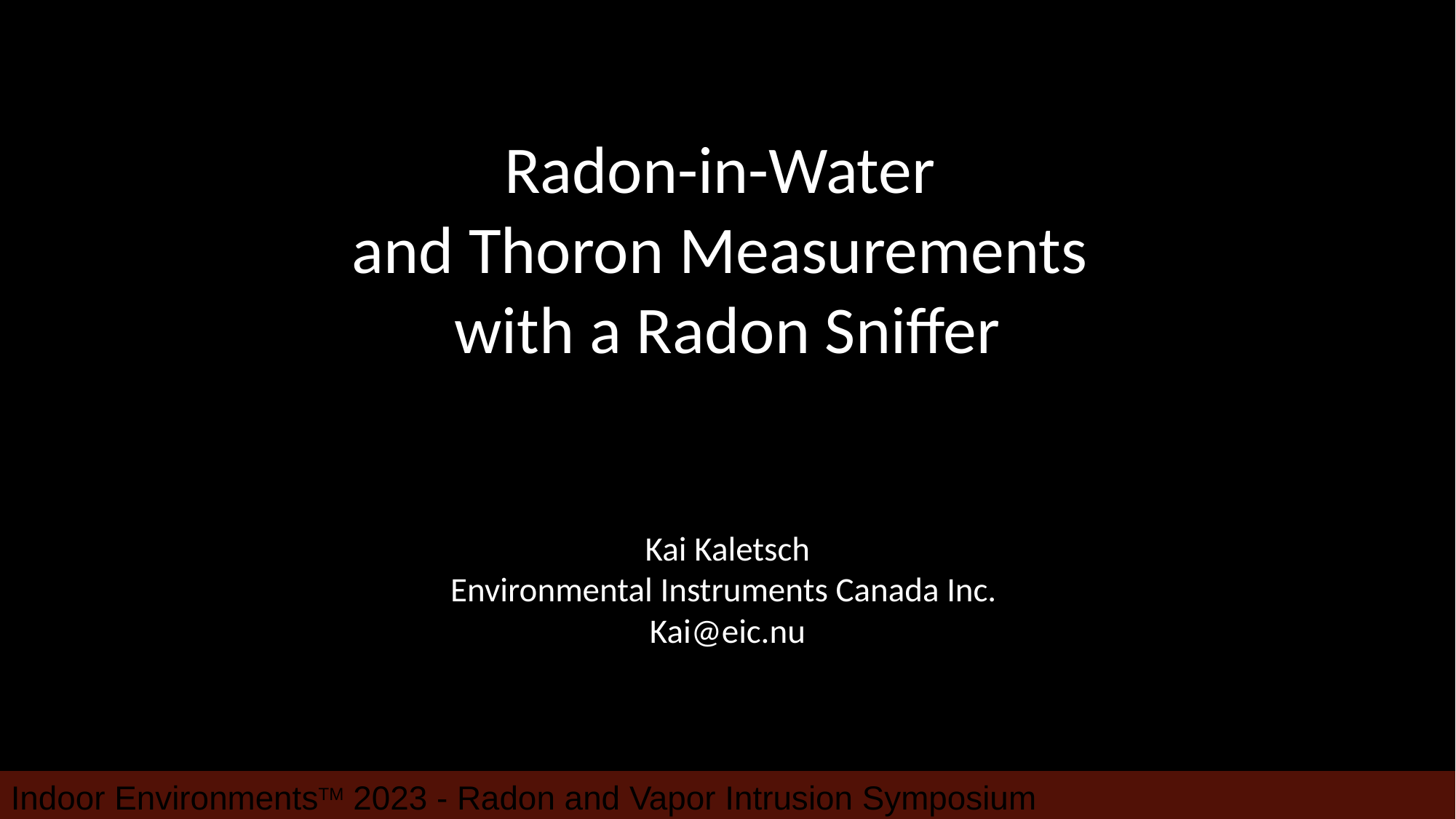

Radon-in-Water
and Thoron Measurements
with a Radon Sniffer

# Kai Kaletsch Environmental Instruments Canada Inc. Kai@eic.nu